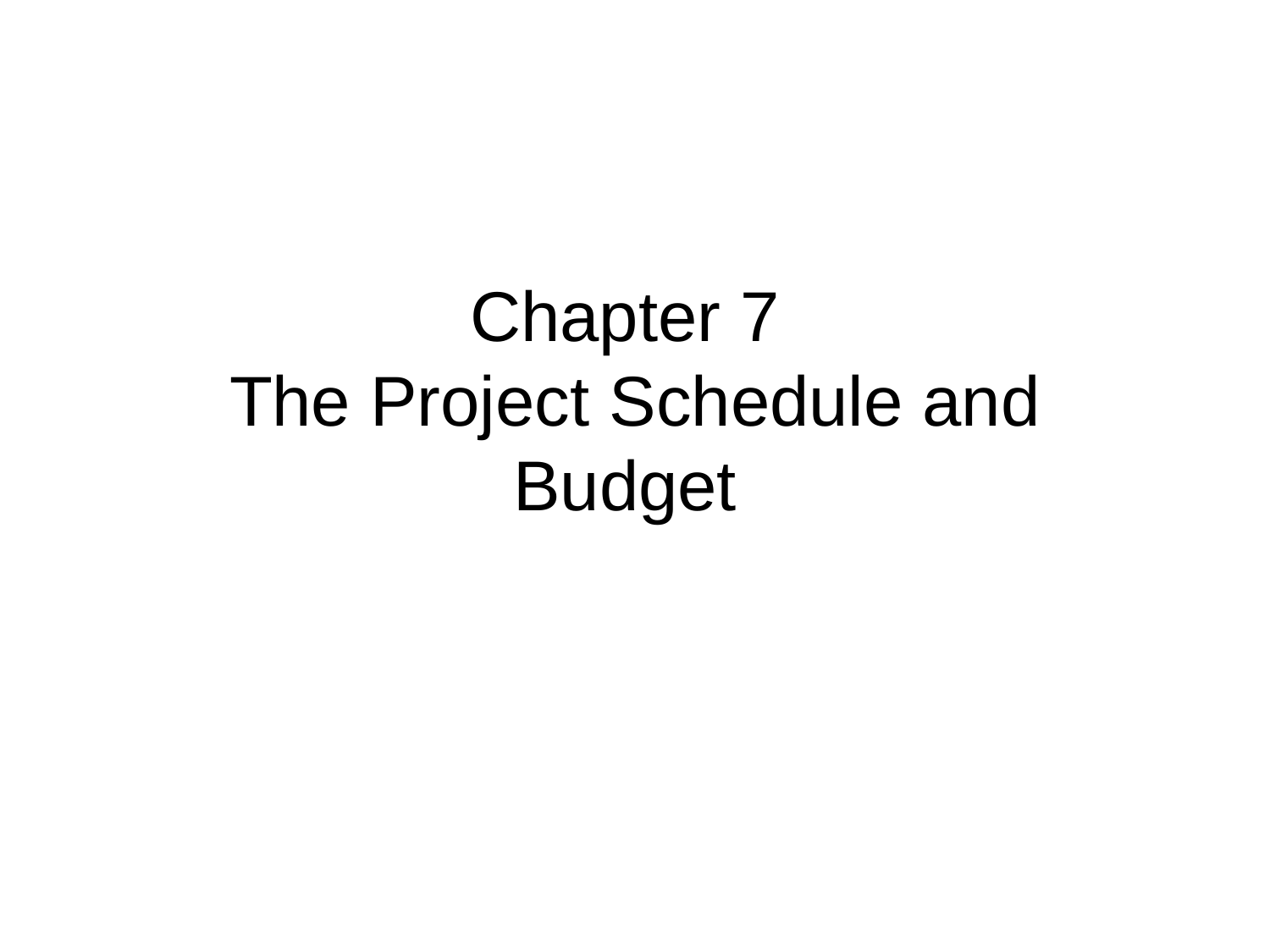

# Chapter 7 The Project Schedule and Budget